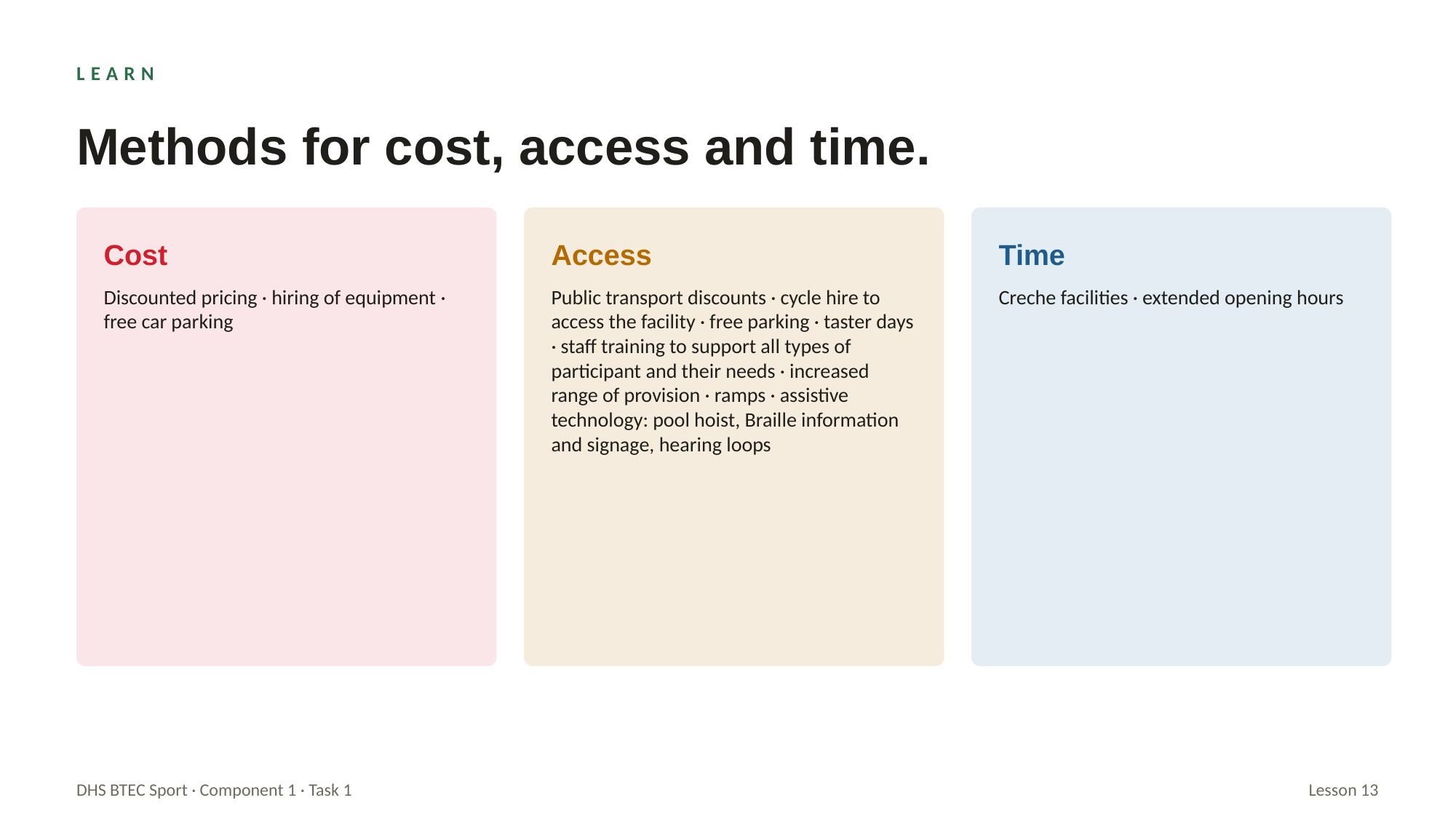

LEARN
Methods for cost, access and time.

Cost
Access
Time
Discounted pricing · hiring of equipment · free car parking
Public transport discounts · cycle hire to access the facility · free parking · taster days · staff training to support all types of participant and their needs · increased range of provision · ramps · assistive technology: pool hoist, Braille information and signage, hearing loops
Creche facilities · extended opening hours
DHS BTEC Sport · Component 1 · Task 1
Lesson 13